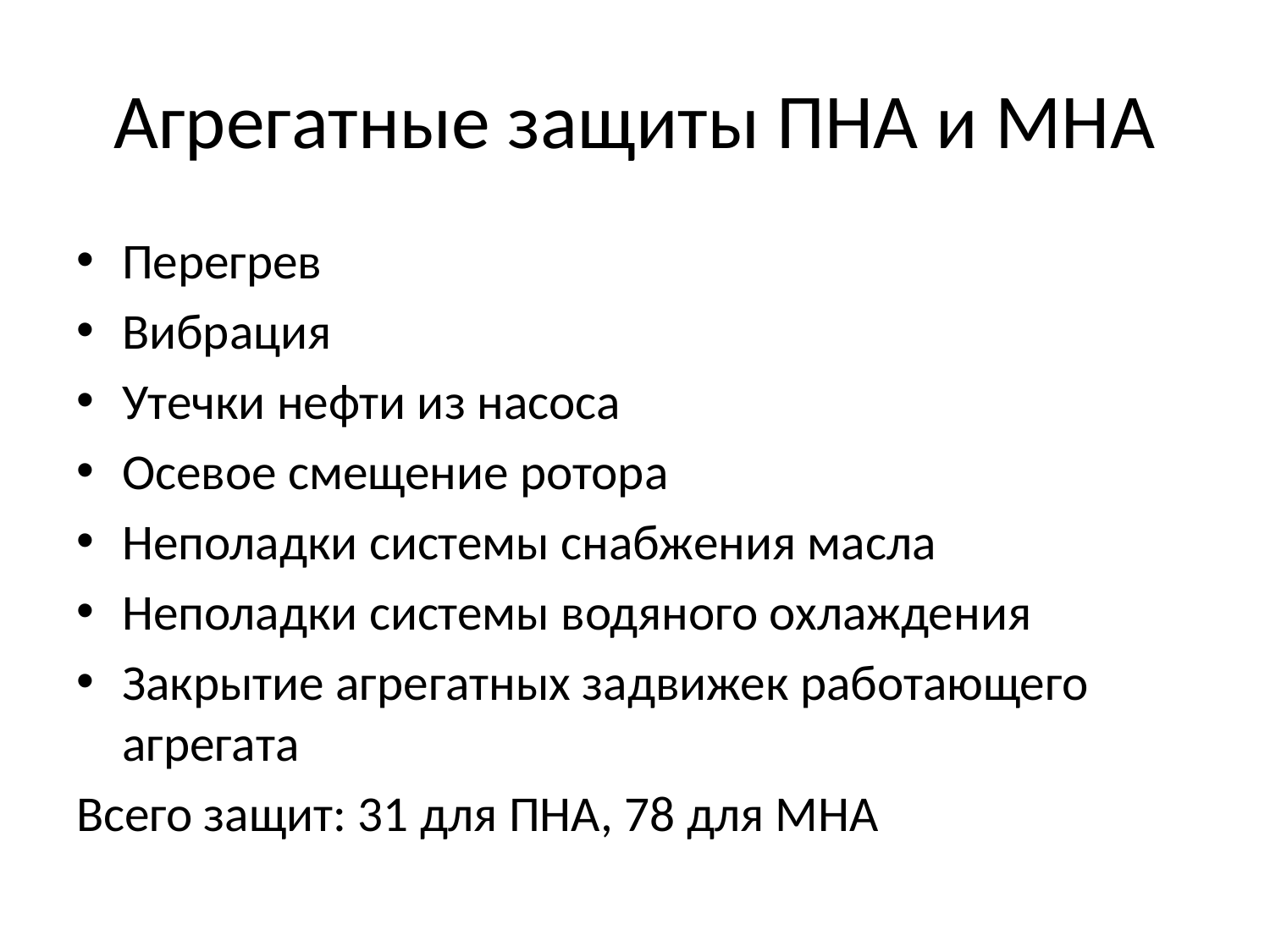

# Агрегатные защиты ПНА и МНА
Перегрев
Вибрация
Утечки нефти из насоса
Осевое смещение ротора
Неполадки системы снабжения масла
Неполадки системы водяного охлаждения
Закрытие агрегатных задвижек работающего агрегата
Всего защит: 31 для ПНА, 78 для МНА